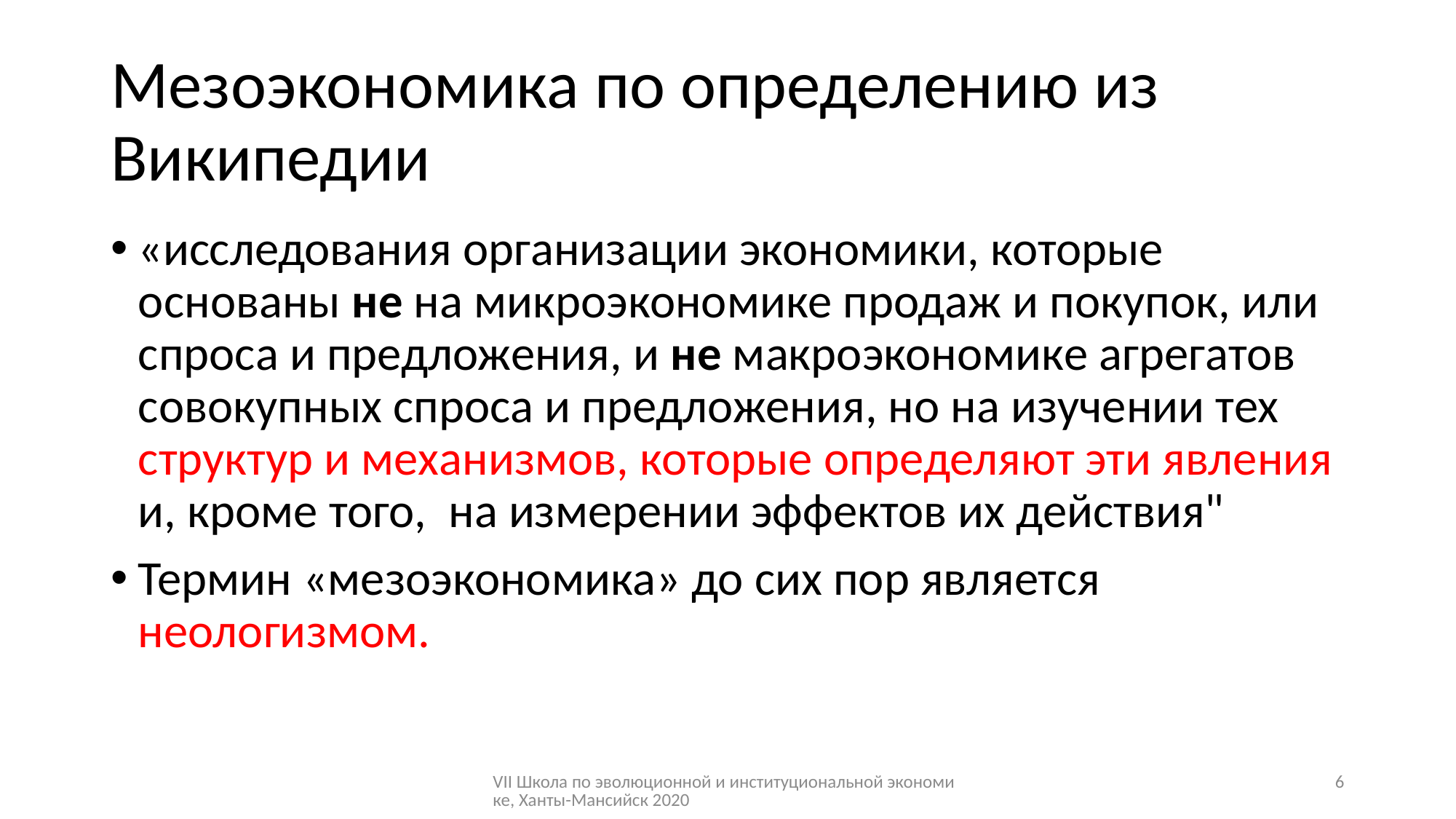

# Мезоэкономика по определению из Википедии
«исследования организации экономики, которые основаны не на микроэкономике продаж и покупок, или спроса и предложения, и не макроэкономике агрегатов совокупных спроса и предложения, но на изучении тех структур и механизмов, которые определяют эти явления и, кроме того,  на измерении эффектов их действия"
Термин «мезоэкономика» до сих пор является неологизмом.
VII Школа по эволюционной и институциональной экономике, Ханты-Мансийск 2020
6